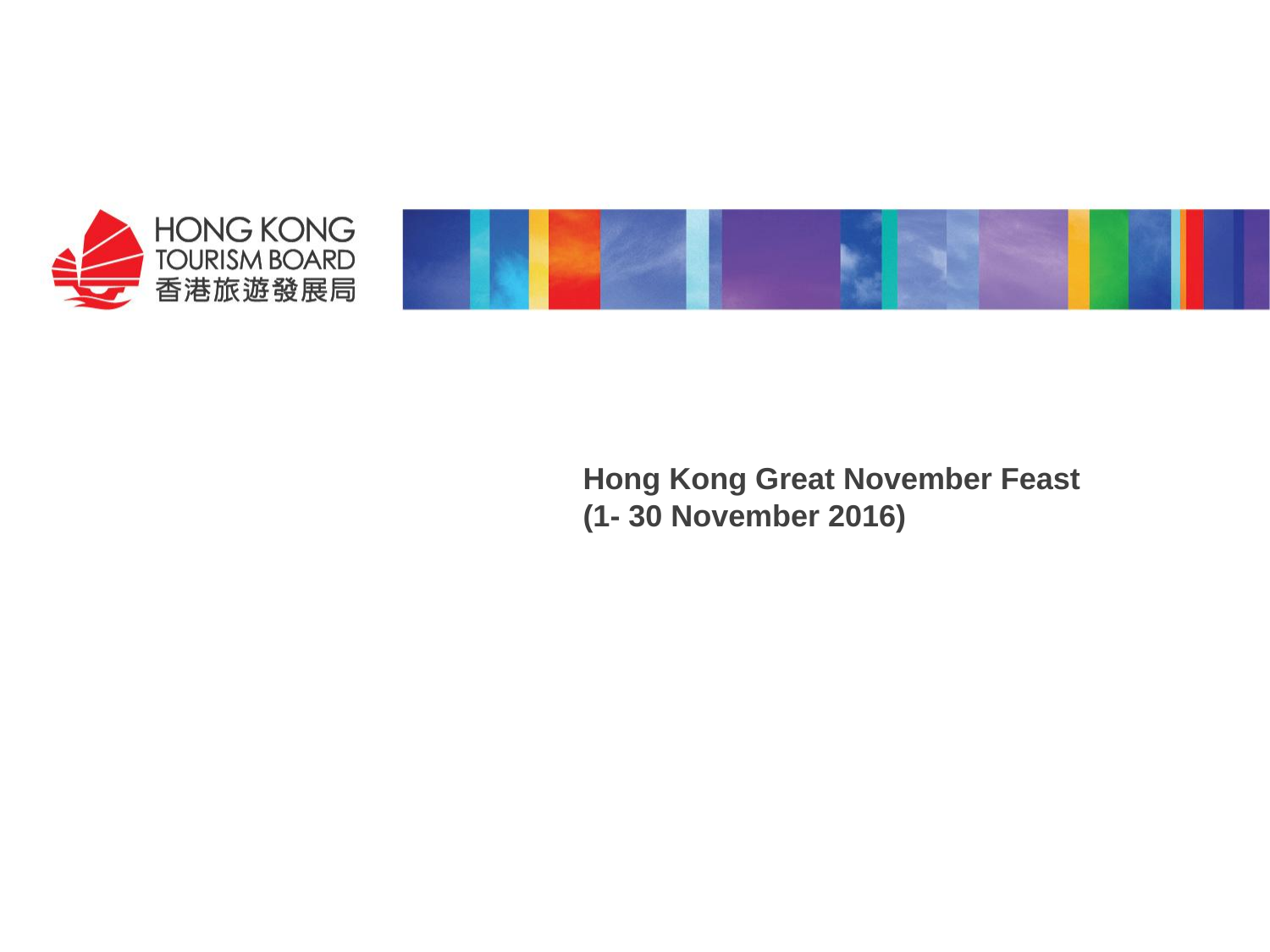

# Hong Kong Great November Feast (1- 30 November 2016)